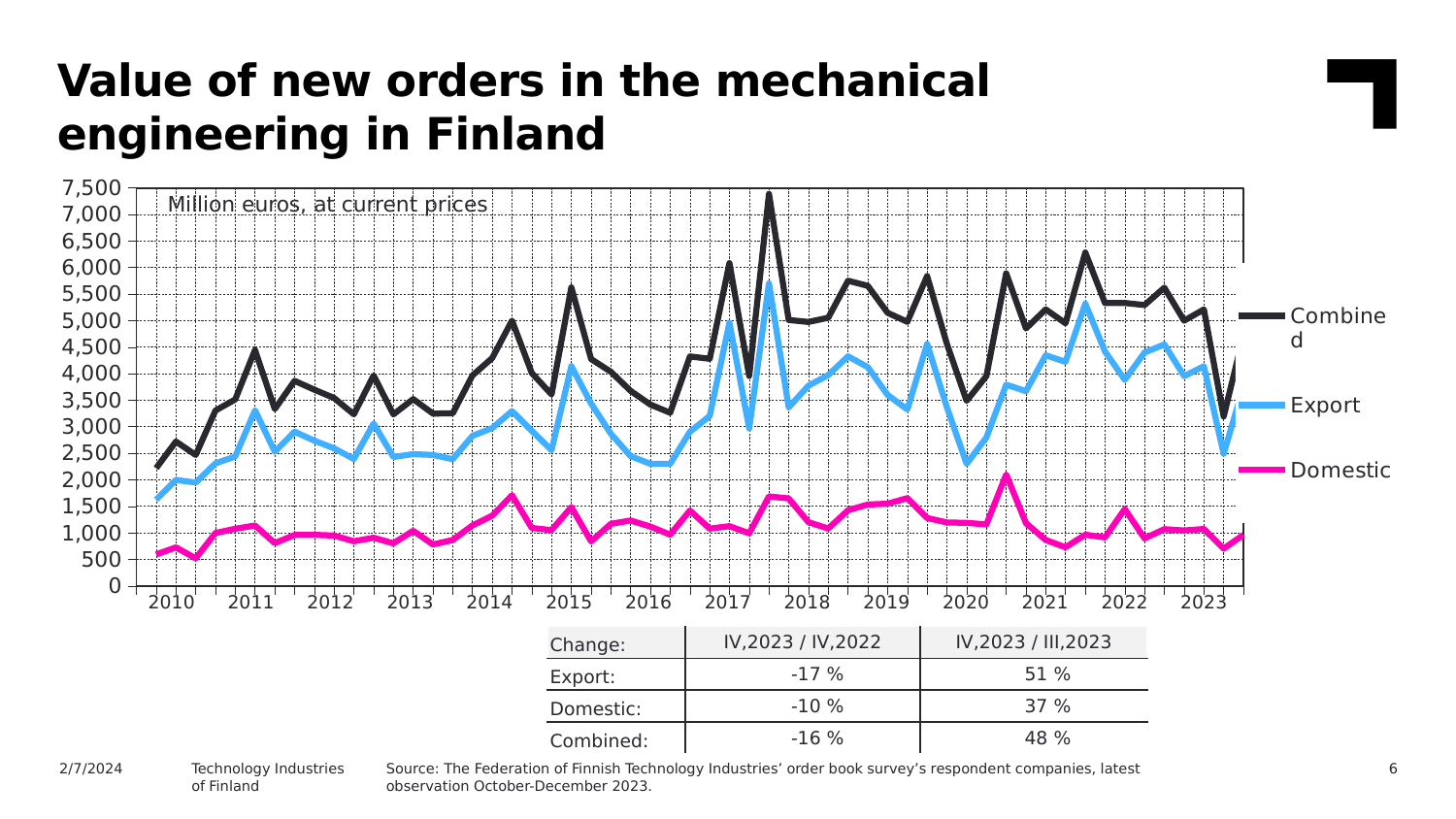

Value of new orders in the mechanical engineering in Finland

### Chart

| Category | Combined | Export | Domestic |
|---|---|---|---|
| 2009,IV | None | None | None |
| 2010,I | 2217.53 | 1625.17 | 592.36 |
|  | 2719.73 | 1994.62 | 725.11 |
|  | 2466.85 | 1948.0 | 518.84 |
|  | 3304.49 | 2308.11 | 996.38 |
| 2011,I | 3514.41 | 2437.79 | 1076.62 |
|  | 4445.44 | 3307.98 | 1137.47 |
|  | 3332.04 | 2527.04 | 804.99 |
|  | 3864.56 | 2905.13 | 959.44 |
| 2012,I | 3697.66 | 2736.11 | 961.55 |
|  | 3541.36 | 2592.55 | 948.8 |
|  | 3232.24 | 2391.98 | 840.26 |
|  | 3965.62 | 3058.65 | 906.98 |
| 2013,I | 3231.26 | 2428.96 | 802.3 |
|  | 3520.62 | 2482.15 | 1038.46 |
|  | 3246.99 | 2466.73 | 780.26 |
|  | 3251.45 | 2386.86 | 864.58 |
| 2014,I | 3965.04 | 2826.52 | 1138.52 |
|  | 4295.22 | 2973.26 | 1321.96 |
|  | 5000.64 | 3293.03 | 1707.61 |
|  | 4012.42 | 2921.58 | 1090.84 |
| 2015,I | 3607.79 | 2557.86 | 1049.93 |
|  | 5626.09 | 4141.51 | 1484.57 |
|  | 4275.03 | 3436.69 | 838.34 |
|  | 4035.02 | 2866.53 | 1168.49 |
| 2016,I | 3675.7 | 2444.59 | 1231.11 |
|  | 3417.38 | 2300.18 | 1117.2 |
|  | 3262.4 | 2297.22 | 965.18 |
|  | 4324.18 | 2904.35 | 1419.83 |
| 2017,I | 4280.57 | 3200.9 | 1079.67 |
|  | 6084.0 | 4959.54 | 1124.45 |
|  | 3956.5 | 2966.06 | 990.44 |
|  | 7388.27 | 5701.81 | 1686.47 |
| 2018,I | 5011.18 | 3363.57 | 1647.62 |
|  | 4975.13 | 3774.86 | 1200.27 |
|  | 5053.93 | 3973.03 | 1080.9 |
|  | 5751.45 | 4326.78 | 1424.67 |
| 2019,I | 5655.09 | 4122.4 | 1532.68 |
|  | 5147.83 | 3600.07 | 1547.76 |
|  | 4977.04 | 3323.66 | 1653.38 |
|  | 5840.13 | 4560.67 | 1279.46 |
| 2020,I | 4563.46 | 3368.26 | 1195.21 |
|  | 3487.96 | 2300.09 | 1187.87 |
|  | 3954.2 | 2796.2 | 1158.0 |
|  | 5891.28 | 3792.0 | 2099.28 |
| 2021,I | 4851.46 | 3669.56 | 1181.89 |
|  | 5211.55 | 4347.54 | 864.02 |
|  | 4949.91 | 4223.04 | 726.87 |
|  | 6283.05 | 5318.8 | 964.26 |
| 2022,I | 5330.01 | 4417.23 | 912.78 |
|  | 5331.55 | 3883.57 | 1447.98 |
|  | 5292.91 | 4397.82 | 895.09 |
|  | 5619.93 | 4551.63 | 1068.3 |
| 2023,I | 4998.21 | 3953.99 | 1044.22 |
Million euros, at current prices
| 2010 | 2011 | 2012 | 2013 | 2014 | 2015 | 2016 | 2017 | 2018 | 2019 | 2020 | 2021 | 2022 | 2023 |
| --- | --- | --- | --- | --- | --- | --- | --- | --- | --- | --- | --- | --- | --- |
| Change: | IV,2023 / IV,2022 | IV,2023 / III,2023 |
| --- | --- | --- |
| Export: | -17 % | 51 % |
| Domestic: | -10 % | 37 % |
| Combined: | -16 % | 48 % |
Source: The Federation of Finnish Technology Industries’ order book survey’s respondent companies, latest observation October-December 2023.
2/7/2024
Technology Industries
of Finland
6